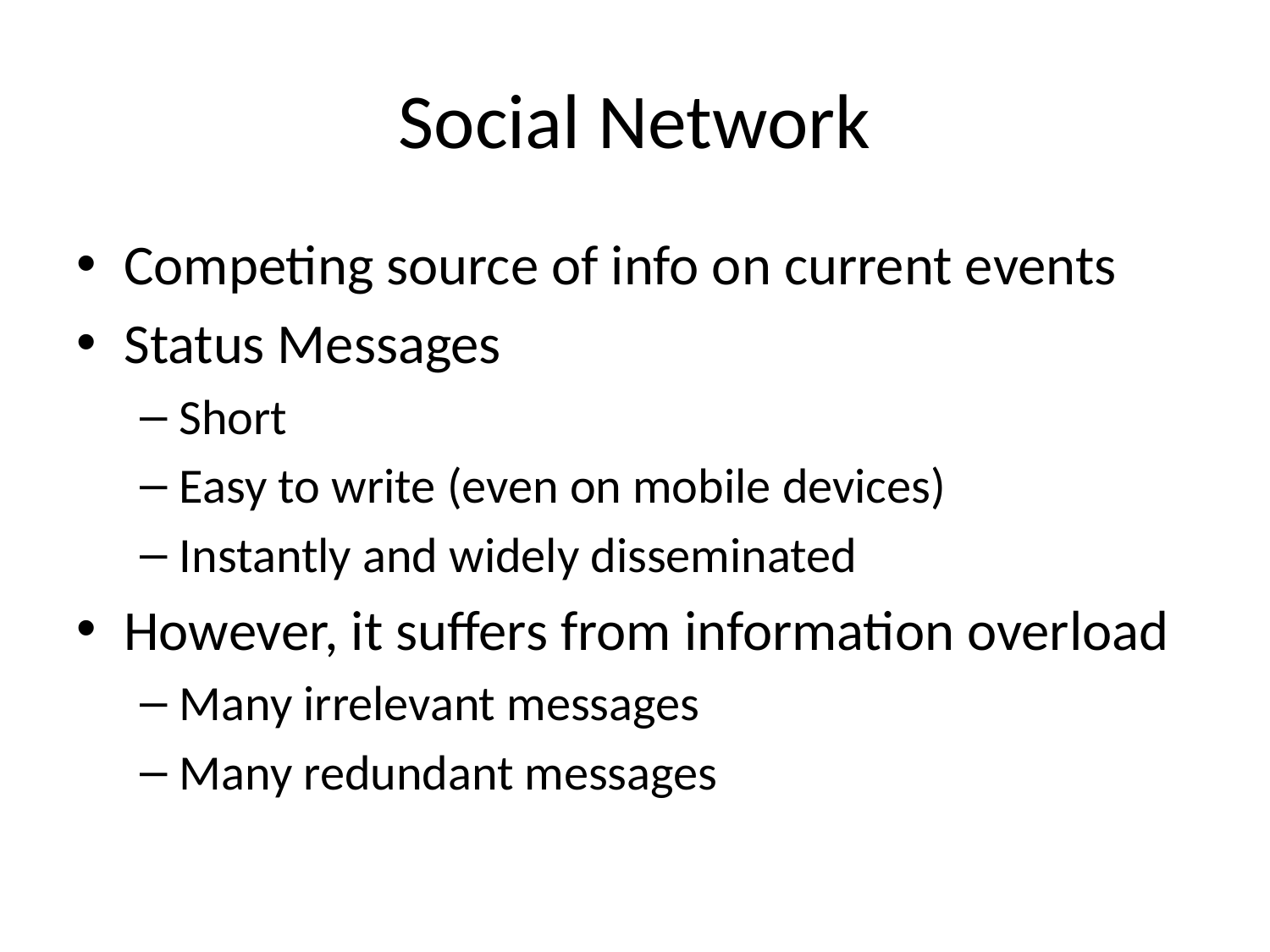

# Social Network
Competing source of info on current events
Status Messages
Short
Easy to write (even on mobile devices)
Instantly and widely disseminated
However, it suffers from information overload
Many irrelevant messages
Many redundant messages